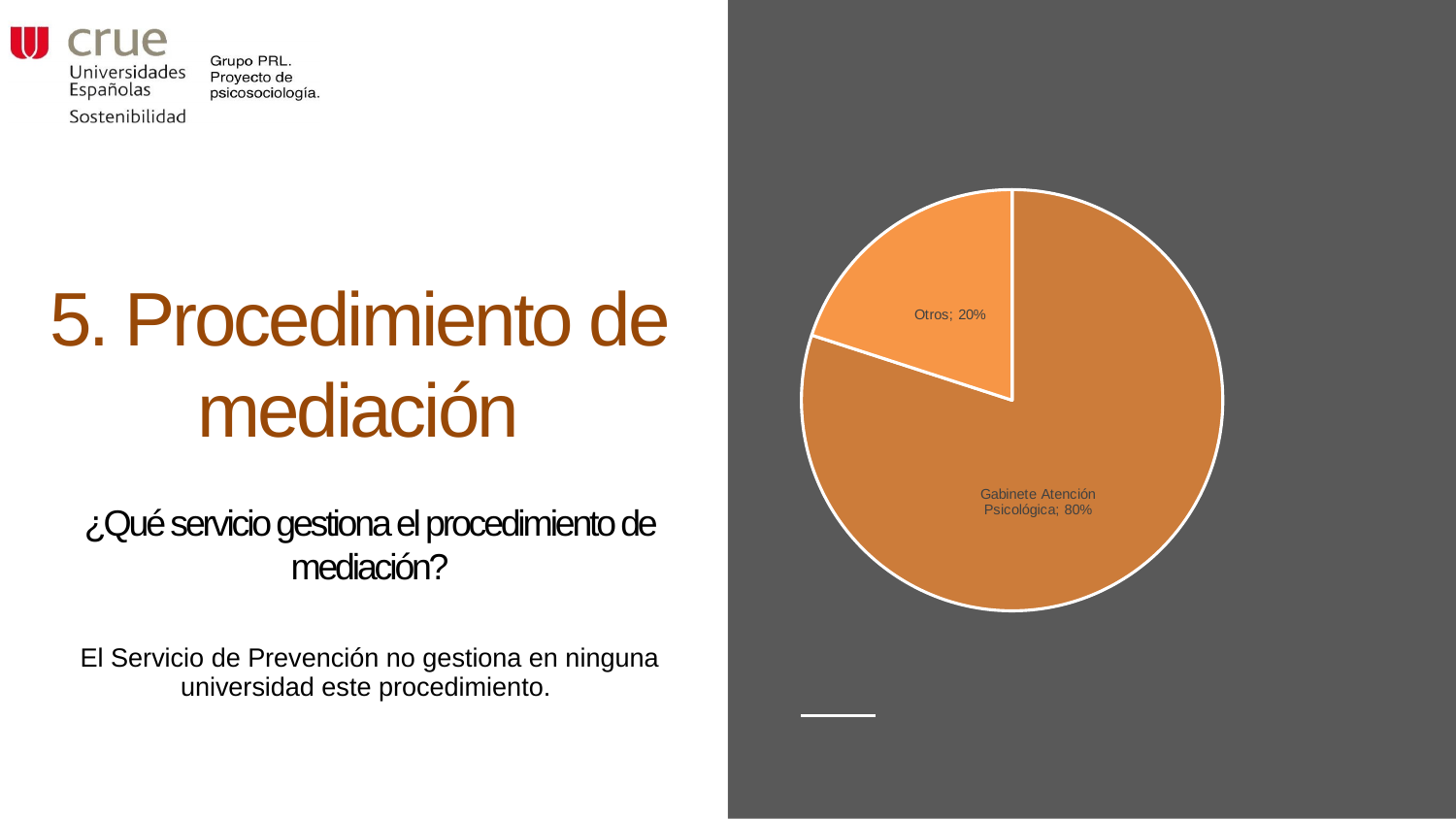

### Chart

| Category |
|---|

### Chart

| Category | Procedimiento |
|---|---|
| Gabinete Atención Psicológica | 0.8 |
| Otros | 0.2 |
# 5. Procedimiento de mediación
¿Qué servicio gestiona el procedimiento de mediación?
El Servicio de Prevención no gestiona en ninguna universidad este procedimiento.